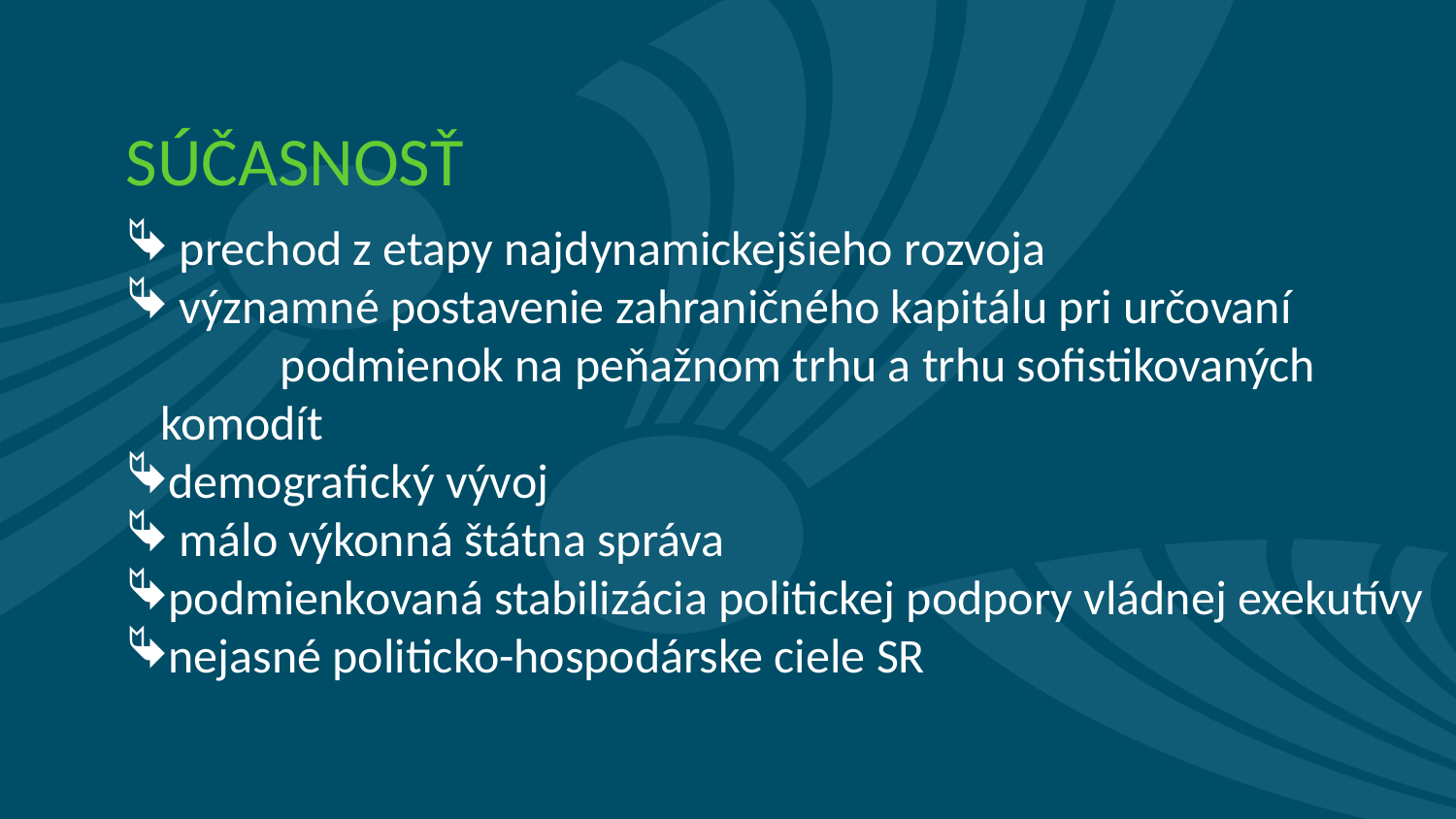

SÚČASNOSŤ
 prechod z etapy najdynamickejšieho rozvoja
 významné postavenie zahraničného kapitálu pri určovaní                           podmienok na peňažnom trhu a trhu sofistikovaných komodít
demografický vývoj
 málo výkonná štátna správa
podmienkovaná stabilizácia politickej podpory vládnej exekutívy
nejasné politicko-hospodárske ciele SR